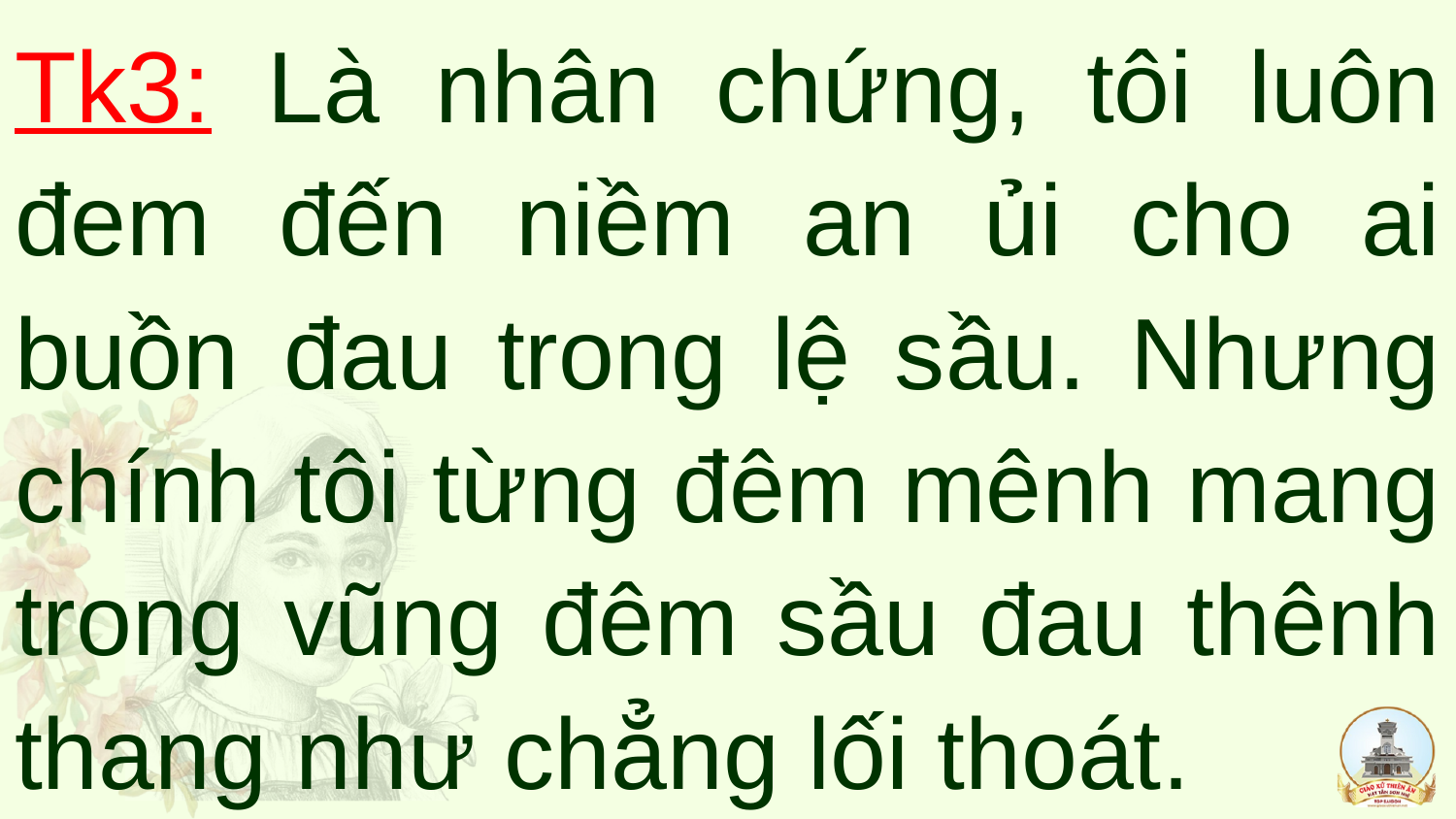

# Tk3: Là nhân chứng, tôi luôn đem đến niềm an ủi cho ai buồn đau trong lệ sầu. Nhưng chính tôi từng đêm mênh mang trong vũng đêm sầu đau thênh thang như chẳng lối thoát.